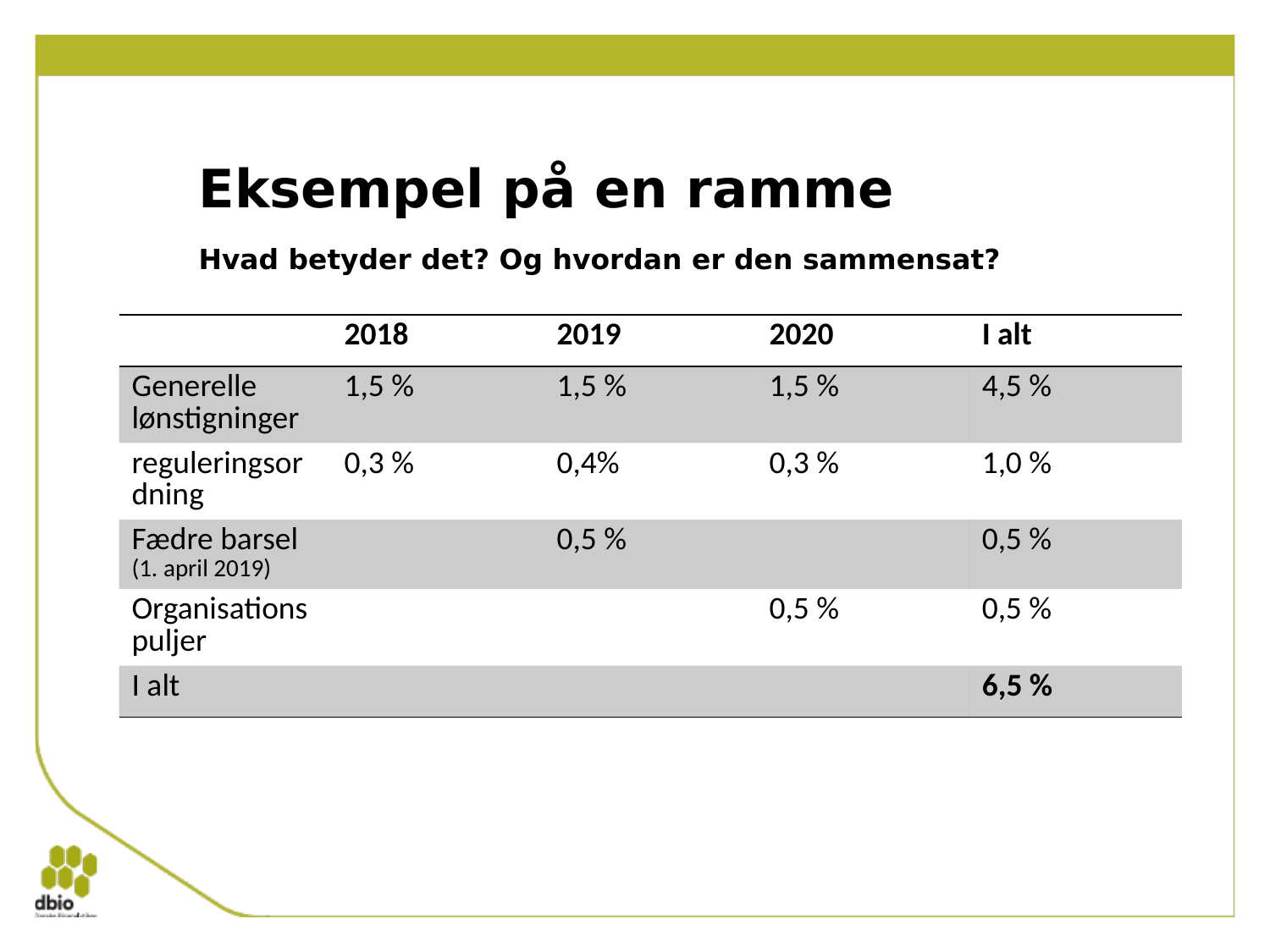

# Eksempel på en ramme
Hvad betyder det? Og hvordan er den sammensat?
|  | 2018 | 2019 | 2020 | I alt |
| --- | --- | --- | --- | --- |
| Generelle lønstigninger | 1,5 % | 1,5 % | 1,5 % | 4,5 % |
| reguleringsordning | 0,3 % | 0,4% | 0,3 % | 1,0 % |
| Fædre barsel (1. april 2019) |  | 0,5 % |  | 0,5 % |
| Organisationspuljer |  |  | 0,5 % | 0,5 % |
| I alt |  |  |  | 6,5 % |